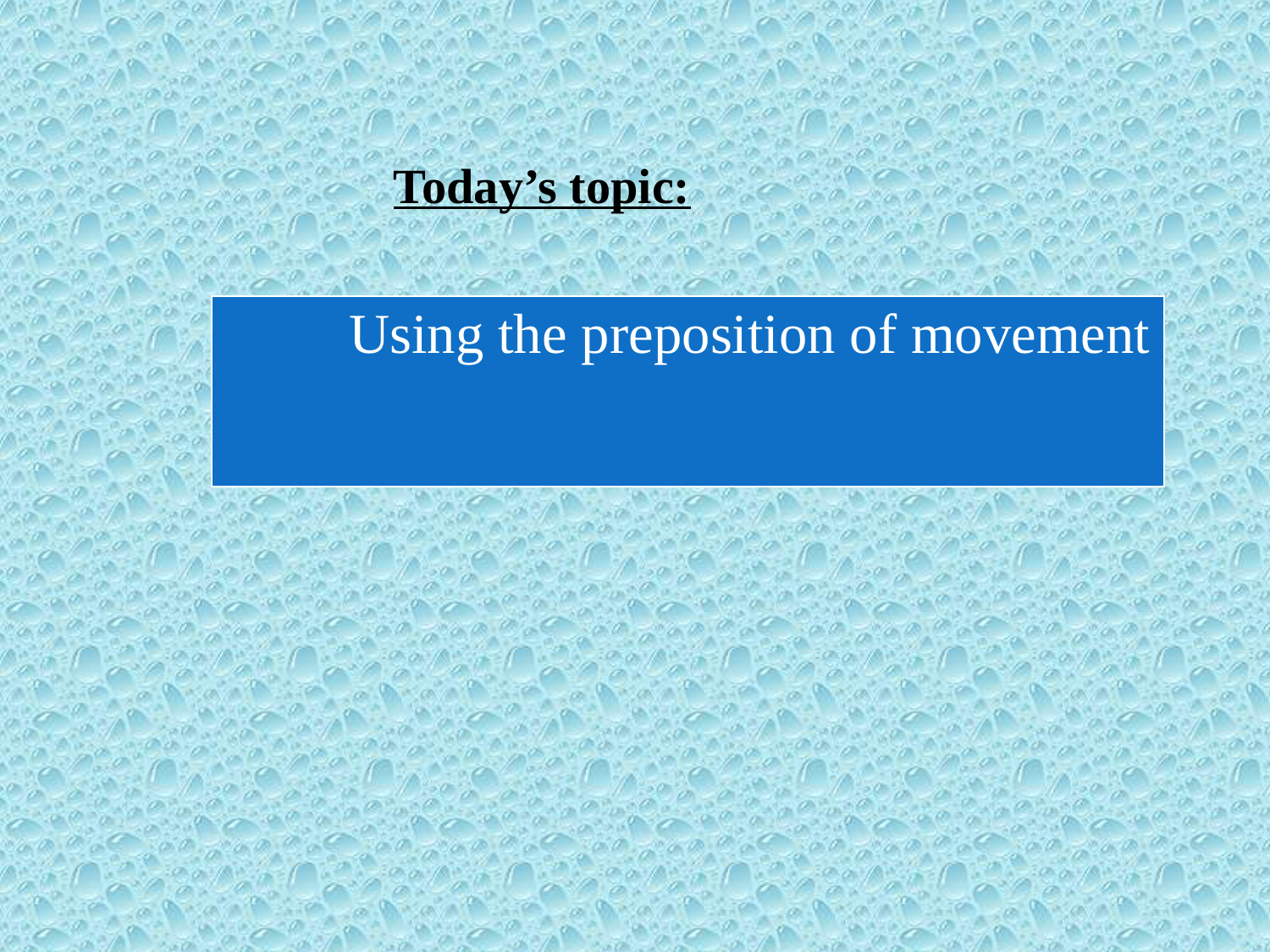

Today’s topic:
| Using the preposition of movement |
| --- |